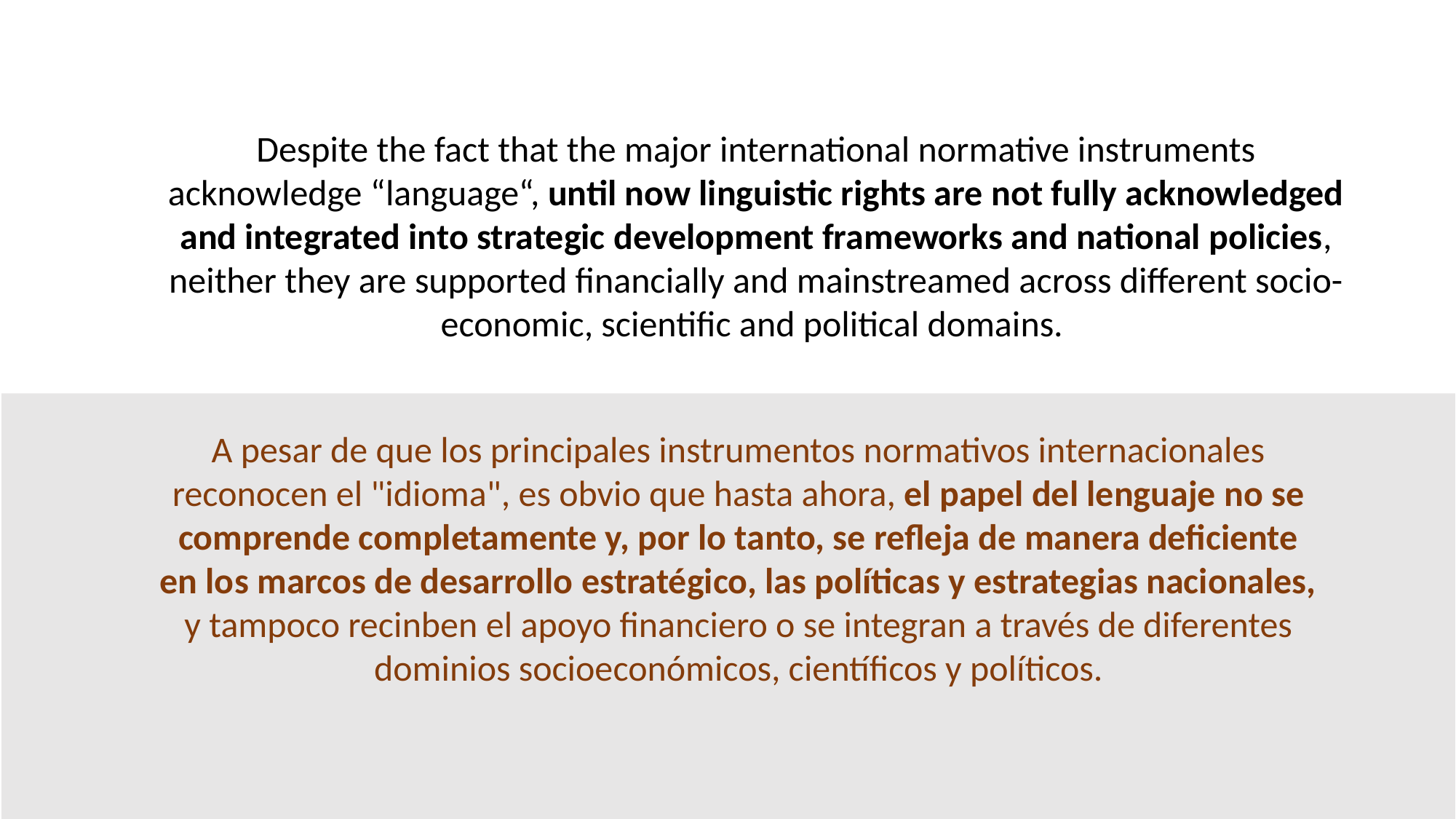

Despite the fact that the major international normative instruments acknowledge “language“, until now linguistic rights are not fully acknowledged and integrated into strategic development frameworks and national policies, neither they are supported financially and mainstreamed across different socio-economic, scientific and political domains.

A pesar de que los principales instrumentos normativos internacionales reconocen el "idioma", es obvio que hasta ahora, el papel del lenguaje no se comprende completamente y, por lo tanto, se refleja de manera deficiente en los marcos de desarrollo estratégico, las políticas y estrategias nacionales, y tampoco recinben el apoyo financiero o se integran a través de diferentes dominios socioeconómicos, científicos y políticos.
4